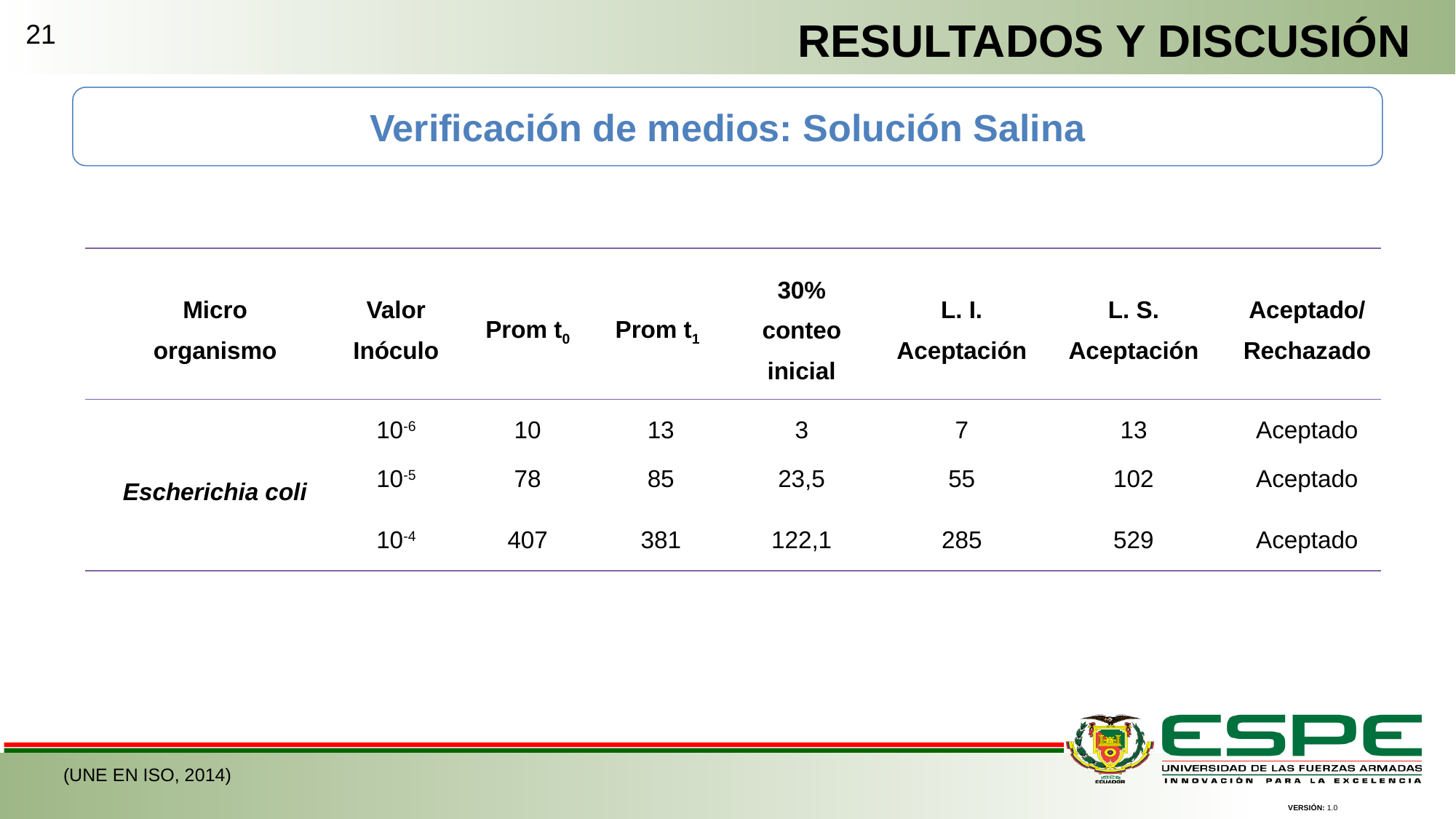

RESULTADOS Y DISCUSIÓN
21
Verificación de medios: Solución Salina
| Micro organismo | Valor Inóculo | Prom t0 | Prom t1 | 30% conteo inicial | L. I. Aceptación | L. S. Aceptación | Aceptado/ Rechazado |
| --- | --- | --- | --- | --- | --- | --- | --- |
| Escherichia coli | 10-6 | 10 | 13 | 3 | 7 | 13 | Aceptado |
|  | 10-5 | 78 | 85 | 23,5 | 55 | 102 | Aceptado |
|  | 10-4 | 407 | 381 | 122,1 | 285 | 529 | Aceptado |
(UNE EN ISO, 2014)
VERSIÓN: 1.0